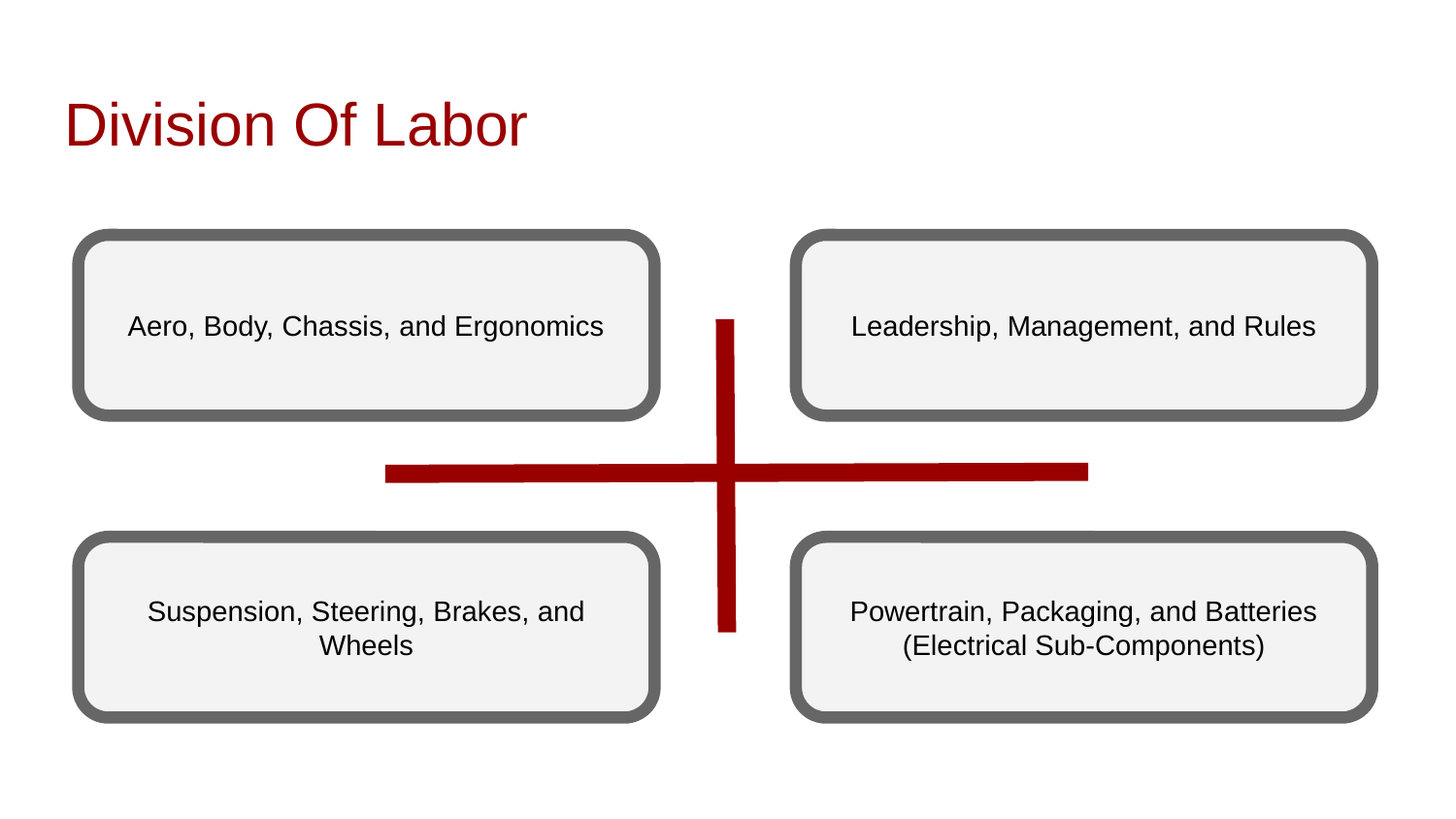

# Division Of Labor
Aero, Body, Chassis, and Ergonomics
Leadership, Management, and Rules
Suspension, Steering, Brakes, and Wheels
Powertrain, Packaging, and Batteries
(Electrical Sub-Components)